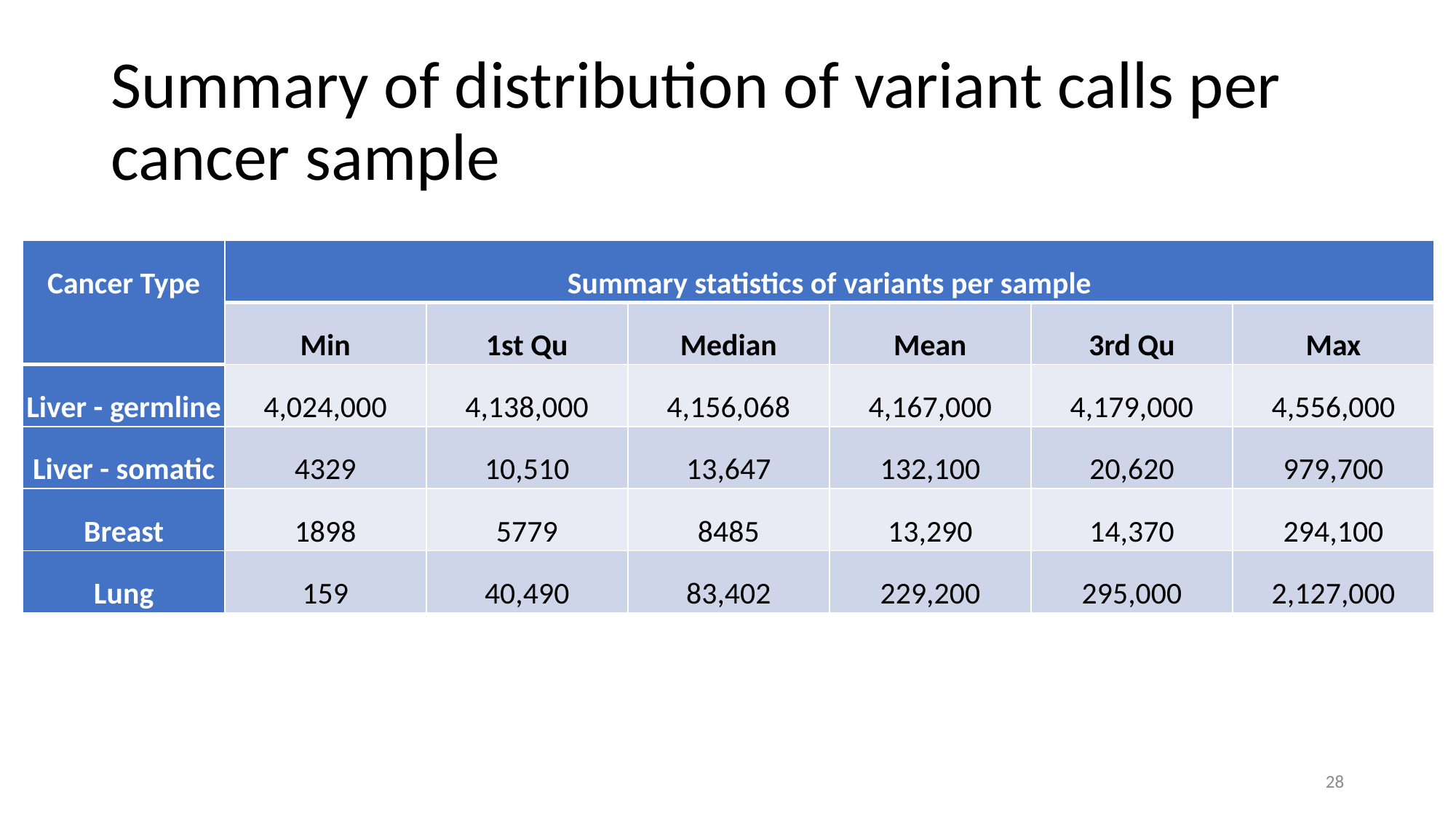

# Summary of distribution of variant calls per cancer sample
| Cancer Type | Summary statistics of variants per sample |  |  |  |  |  |
| --- | --- | --- | --- | --- | --- | --- |
|  | Min | 1st Qu | Median | Mean | 3rd Qu | Max |
| Liver - germline | 4,024,000 | 4,138,000 | 4,156,068 | 4,167,000 | 4,179,000 | 4,556,000 |
| Liver - somatic | 4329 | 10,510 | 13,647 | 132,100 | 20,620 | 979,700 |
| Breast | 1898 | 5779 | 8485 | 13,290 | 14,370 | 294,100 |
| Lung | 159 | 40,490 | 83,402 | 229,200 | 295,000 | 2,127,000 |
28